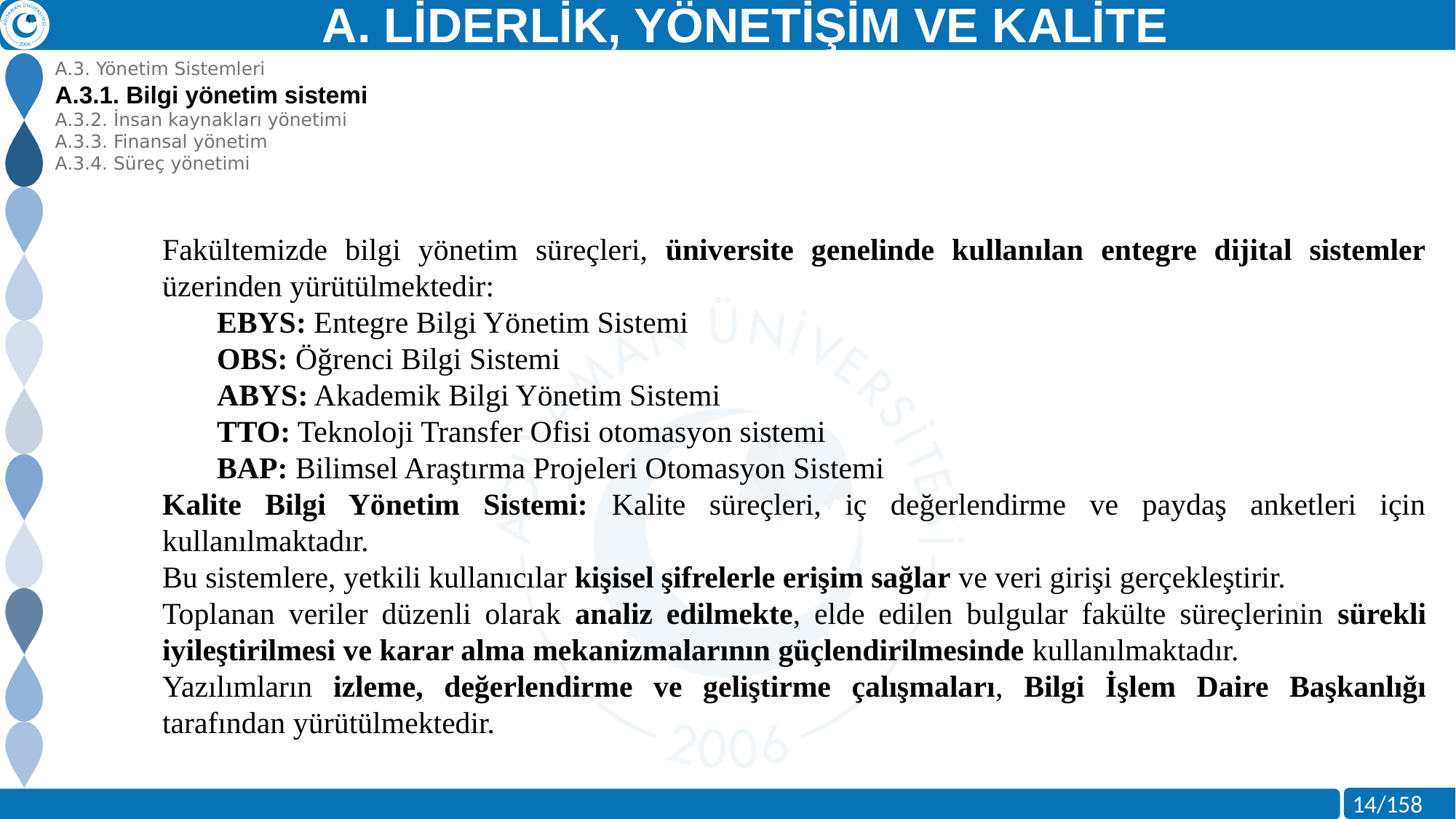

A. LİDERLİK, YÖNETİŞİM VE KALİTE
A.3. Yönetim Sistemleri
A.3.1. Bilgi yönetim sistemi
A.3.2. İnsan kaynakları yönetimi
A.3.3. Finansal yönetim
A.3.4. Süreç yönetimi
Fakültemizde bilgi yönetim süreçleri, üniversite genelinde kullanılan entegre dijital sistemler üzerinden yürütülmektedir:
EBYS: Entegre Bilgi Yönetim Sistemi
OBS: Öğrenci Bilgi Sistemi
ABYS: Akademik Bilgi Yönetim Sistemi
TTO: Teknoloji Transfer Ofisi otomasyon sistemi
BAP: Bilimsel Araştırma Projeleri Otomasyon Sistemi
Kalite Bilgi Yönetim Sistemi: Kalite süreçleri, iç değerlendirme ve paydaş anketleri için kullanılmaktadır.
Bu sistemlere, yetkili kullanıcılar kişisel şifrelerle erişim sağlar ve veri girişi gerçekleştirir.
Toplanan veriler düzenli olarak analiz edilmekte, elde edilen bulgular fakülte süreçlerinin sürekli iyileştirilmesi ve karar alma mekanizmalarının güçlendirilmesinde kullanılmaktadır.
Yazılımların izleme, değerlendirme ve geliştirme çalışmaları, Bilgi İşlem Daire Başkanlığı tarafından yürütülmektedir.